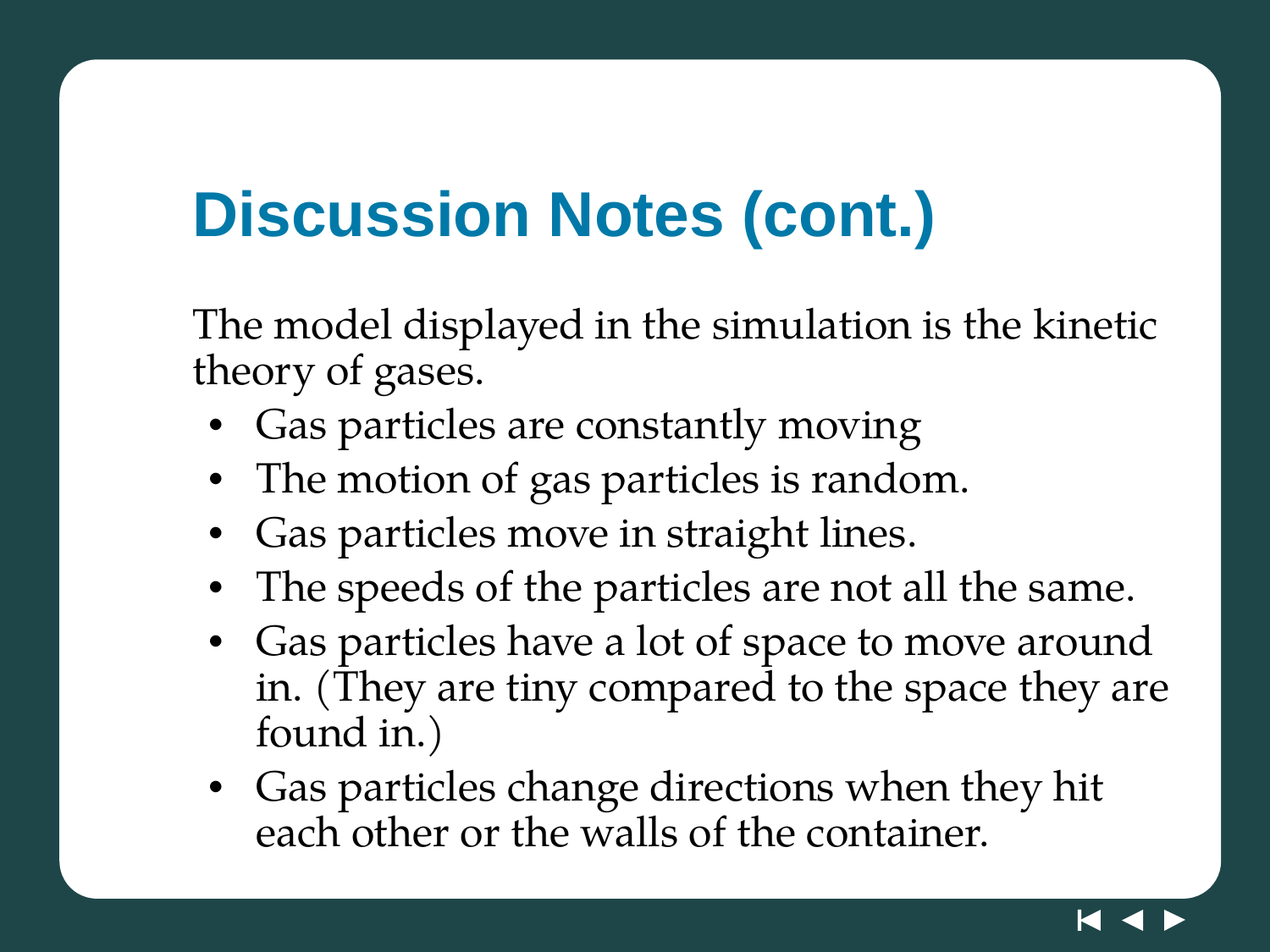

# Discussion Notes (cont.)
The model displayed in the simulation is the kinetic theory of gases.
Gas particles are constantly moving
The motion of gas particles is random.
Gas particles move in straight lines.
The speeds of the particles are not all the same.
Gas particles have a lot of space to move around in. (They are tiny compared to the space they are found in.)
Gas particles change directions when they hit each other or the walls of the container.